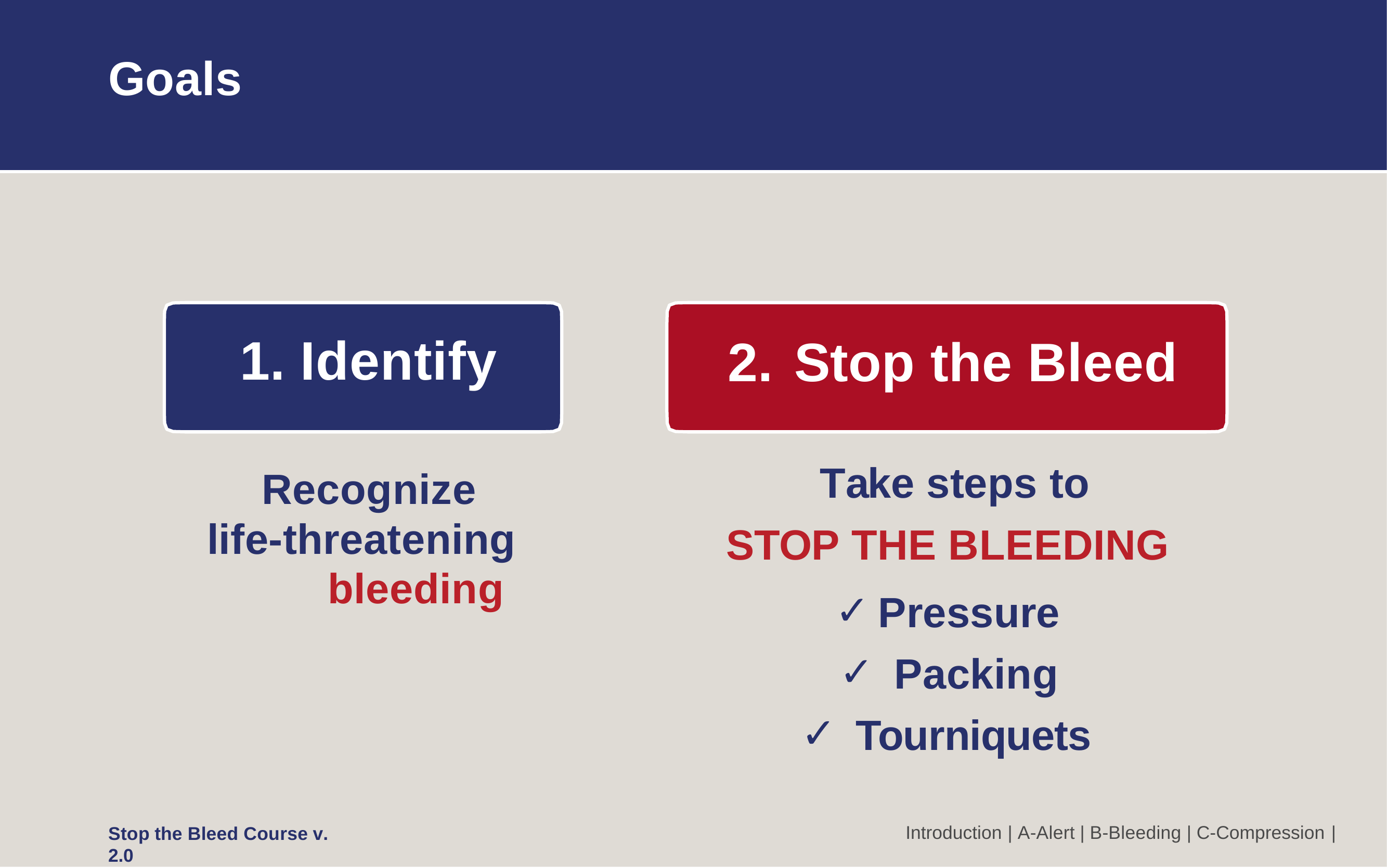

# Goals

1. Identify
2. Stop the Bleed
Take steps to  STOP THE BLEEDING
Pressure
Packing
Tourniquets
Recognize  life-threatening
bleeding
Introduction | A-Alert | B-Bleeding | C-Compression |
Stop the Bleed Course v. 2.0